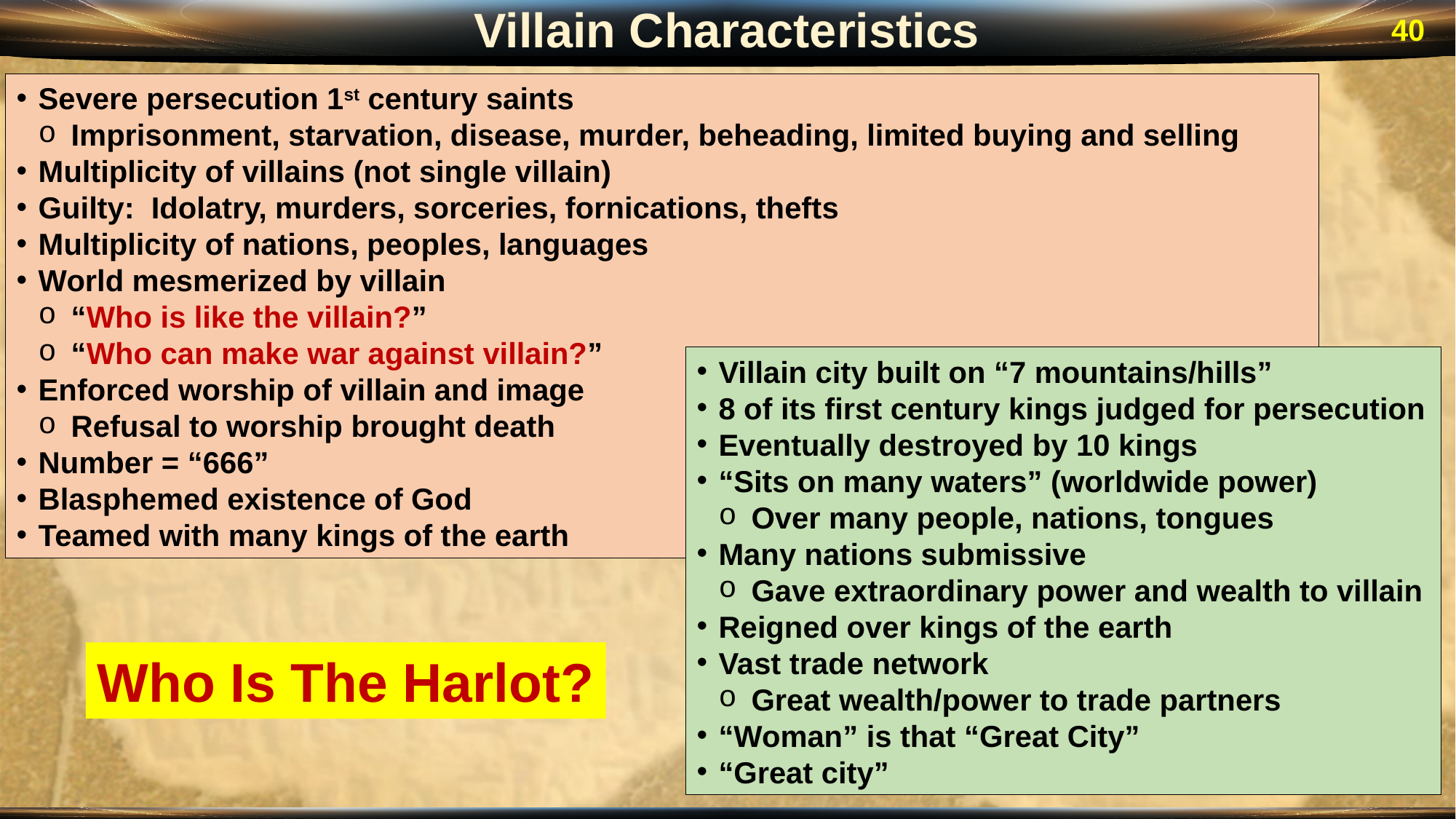

Villain Characteristics

40
Severe persecution 1st century saints
Imprisonment, starvation, disease, murder, beheading, limited buying and selling
Multiplicity of villains (not single villain)
Guilty:  Idolatry, murders, sorceries, fornications, thefts
Multiplicity of nations, peoples, languages
World mesmerized by villain
“Who is like the villain?”
“Who can make war against villain?”
Enforced worship of villain and image
Refusal to worship brought death
Number = “666”
Blasphemed existence of God
Teamed with many kings of the earth
Villain city built on “7 mountains/hills”
8 of its first century kings judged for persecution
Eventually destroyed by 10 kings
“Sits on many waters” (worldwide power)
Over many people, nations, tongues
Many nations submissive
Gave extraordinary power and wealth to villain
Reigned over kings of the earth
Vast trade network
Great wealth/power to trade partners
“Woman” is that “Great City”
“Great city”
Who Is The Harlot?